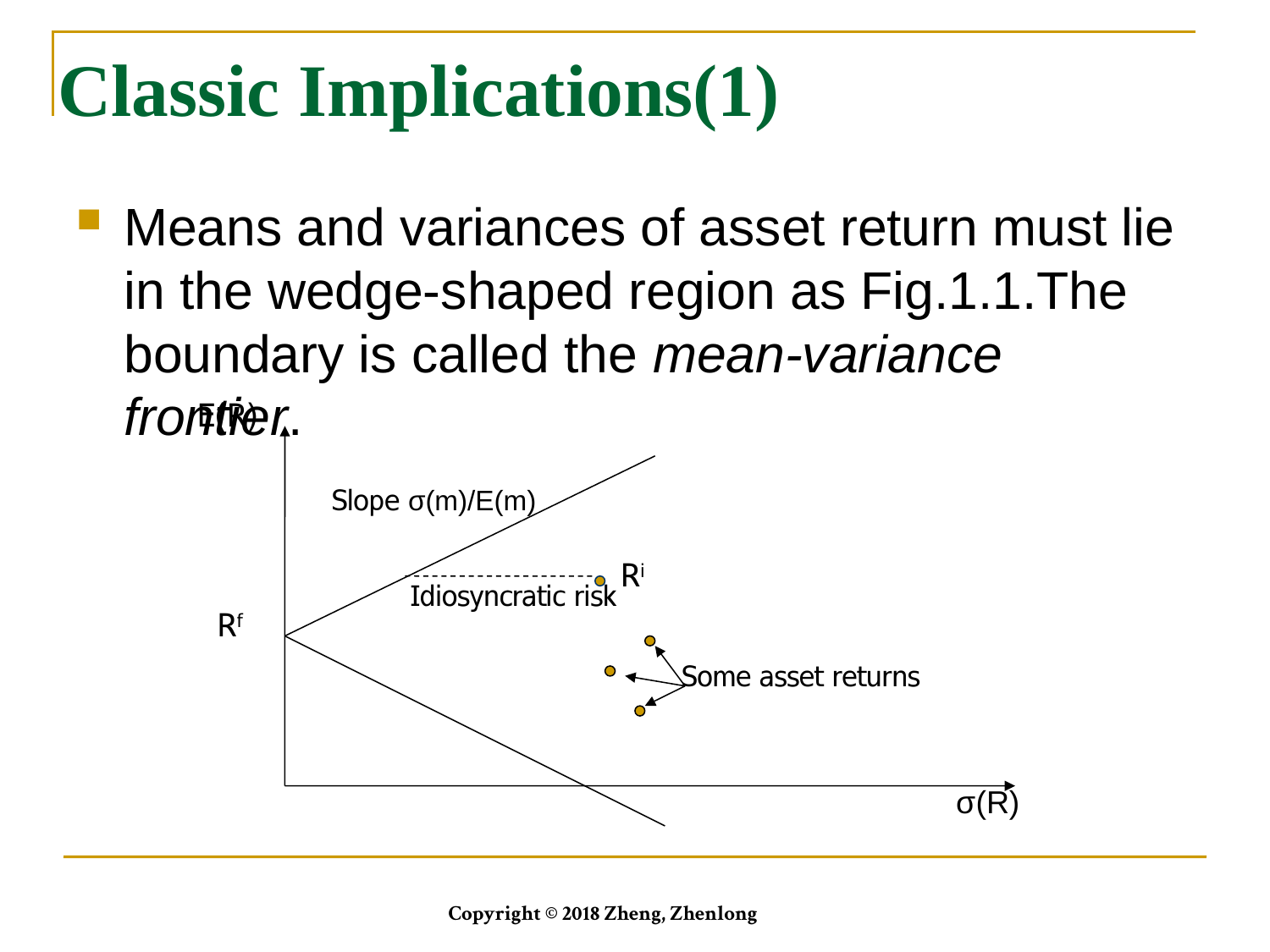

# Classic Implications(1)
Means and variances of asset return must lie in the wedge-shaped region as Fig.1.1.The boundary is called the mean-variance frontier.
E(R)

Slope σ(m)/E(m)

Ri
Idiosyncratic risk

Rf

Some asset returns

σ(R)

Copyright © 2018 Zheng, Zhenlong